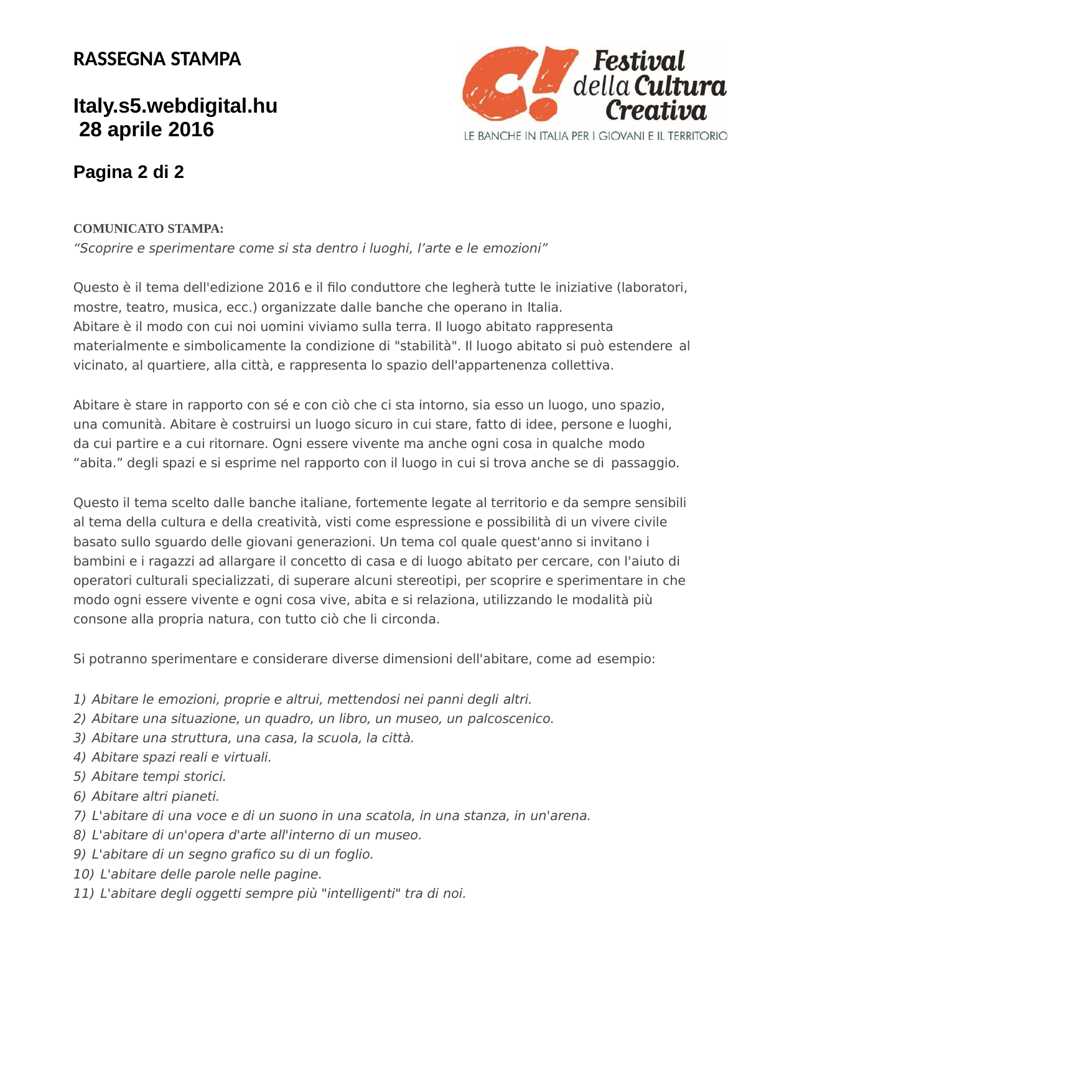

RASSEGNA STAMPA

Italy.s5.webdigital.hu  28 aprile 2016
Pagina 2 di 2

COMUNICATO STAMPA:
“Scoprire e sperimentare come si sta dentro i luoghi, l’arte e le emozioni”

Questo è il tema dell'edizione 2016 e il filo conduttore che legherà tutte le iniziative (laboratori,  mostre, teatro, musica, ecc.) organizzate dalle banche che operano in Italia.
Abitare è il modo con cui noi uomini viviamo sulla terra. Il luogo abitato rappresenta  materialmente e simbolicamente la condizione di "stabilità". Il luogo abitato si può estendere al
vicinato, al quartiere, alla città, e rappresenta lo spazio dell'appartenenza collettiva.

Abitare è stare in rapporto con sé e con ciò che ci sta intorno, sia esso un luogo, uno spazio,  una comunità. Abitare è costruirsi un luogo sicuro in cui stare, fatto di idee, persone e luoghi,  da cui partire e a cui ritornare. Ogni essere vivente ma anche ogni cosa in qualche modo
“abita.” degli spazi e si esprime nel rapporto con il luogo in cui si trova anche se di passaggio.

Questo il tema scelto dalle banche italiane, fortemente legate al territorio e da sempre sensibili  al tema della cultura e della creatività, visti come espressione e possibilità di un vivere civile  basato sullo sguardo delle giovani generazioni. Un tema col quale quest'anno si invitano i  bambini e i ragazzi ad allargare il concetto di casa e di luogo abitato per cercare, con l'aiuto di  operatori culturali specializzati, di superare alcuni stereotipi, per scoprire e sperimentare in che  modo ogni essere vivente e ogni cosa vive, abita e si relaziona, utilizzando le modalità più  consone alla propria natura, con tutto ciò che li circonda.

Si potranno sperimentare e considerare diverse dimensioni dell'abitare, come ad esempio:

Abitare le emozioni, proprie e altrui, mettendosi nei panni degli altri.
Abitare una situazione, un quadro, un libro, un museo, un palcoscenico.
Abitare una struttura, una casa, la scuola, la città.
Abitare spazi reali e virtuali.
Abitare tempi storici.
Abitare altri pianeti.
L'abitare di una voce e di un suono in una scatola, in una stanza, in un'arena.
L'abitare di un'opera d'arte all'interno di un museo.
L'abitare di un segno grafico su di un foglio.
L'abitare delle parole nelle pagine.
L'abitare degli oggetti sempre più "intelligenti" tra di noi.